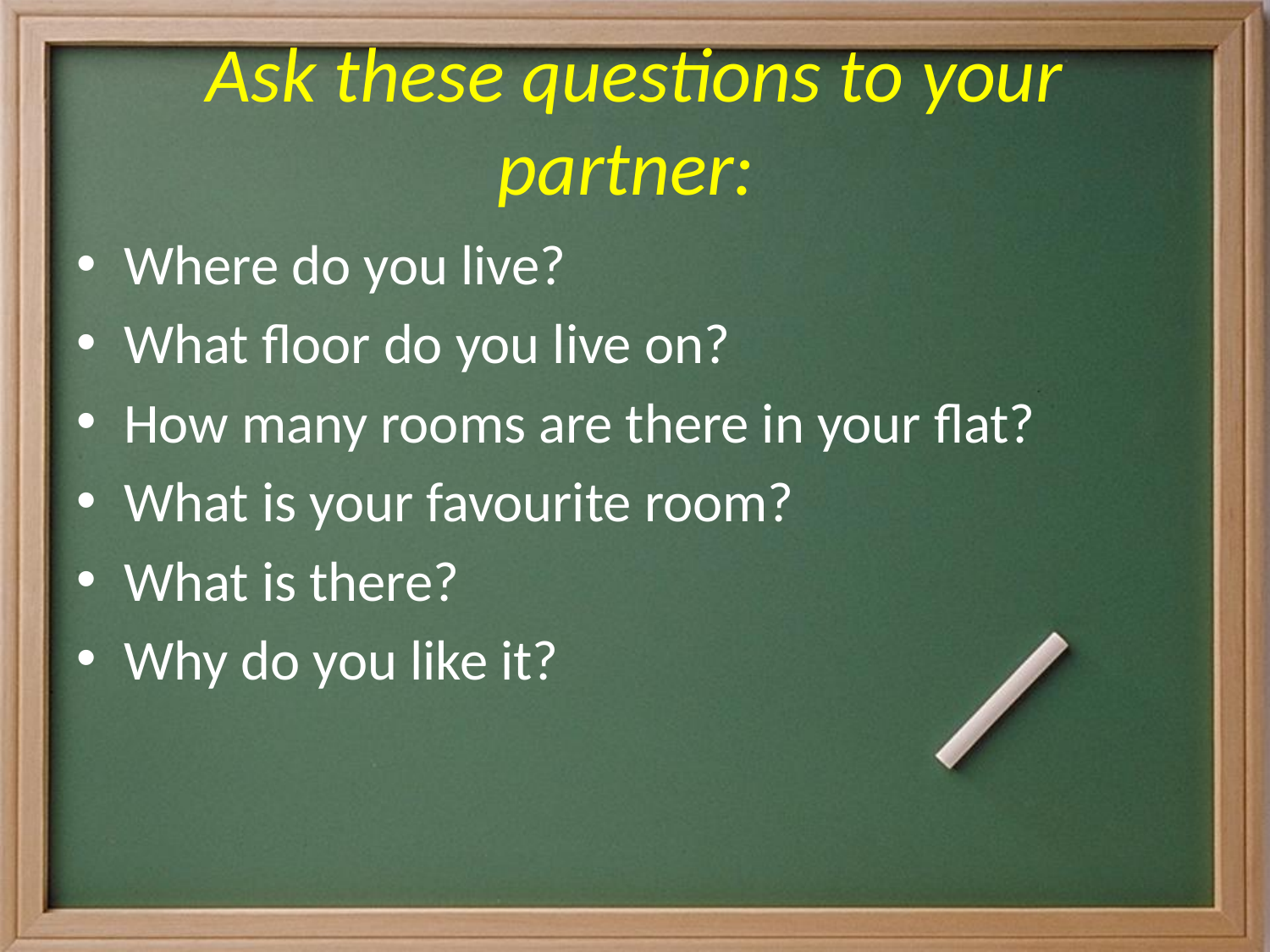

# Ask these questions to your partner:
Where do you live?
What floor do you live on?
How many rooms are there in your flat?
What is your favourite room?
What is there?
Why do you like it?